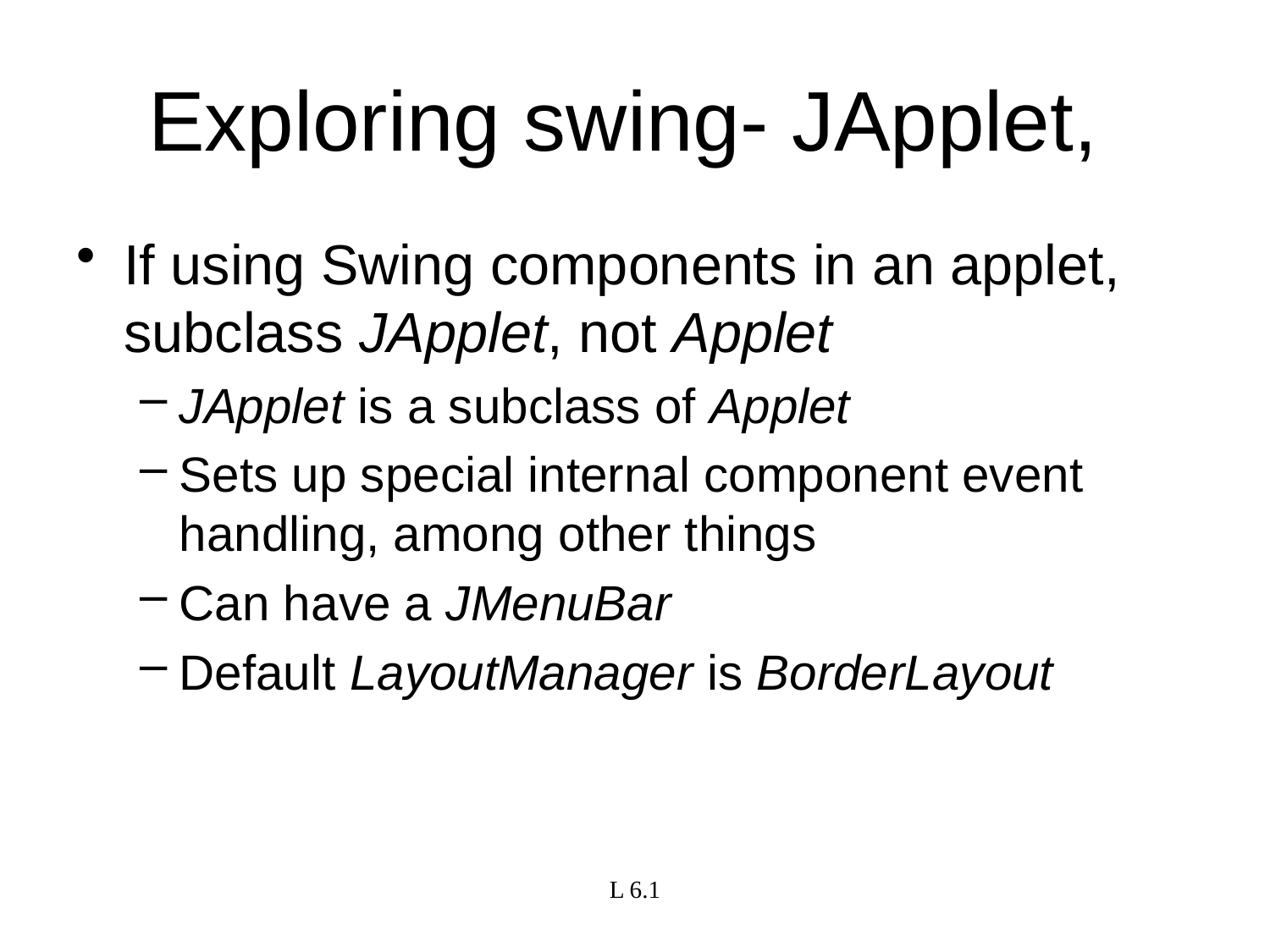

# Exploring swing- JApplet,
If using Swing components in an applet, subclass JApplet, not Applet
JApplet is a subclass of Applet
Sets up special internal component event handling, among other things
Can have a JMenuBar
Default LayoutManager is BorderLayout

L 6.1